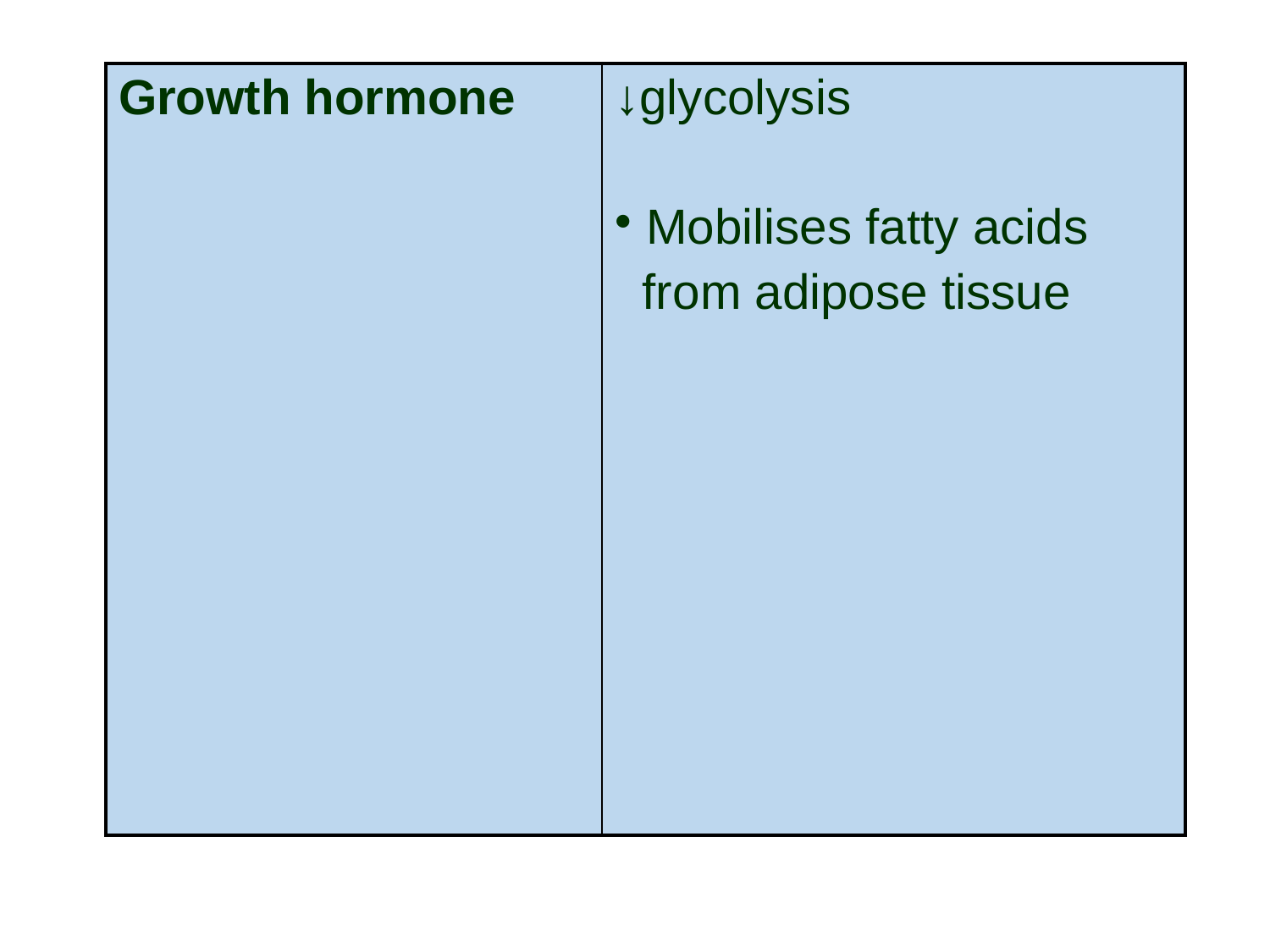

| Growth hormone | ↓glycolysis Mobilises fatty acids from adipose tissue |
| --- | --- |